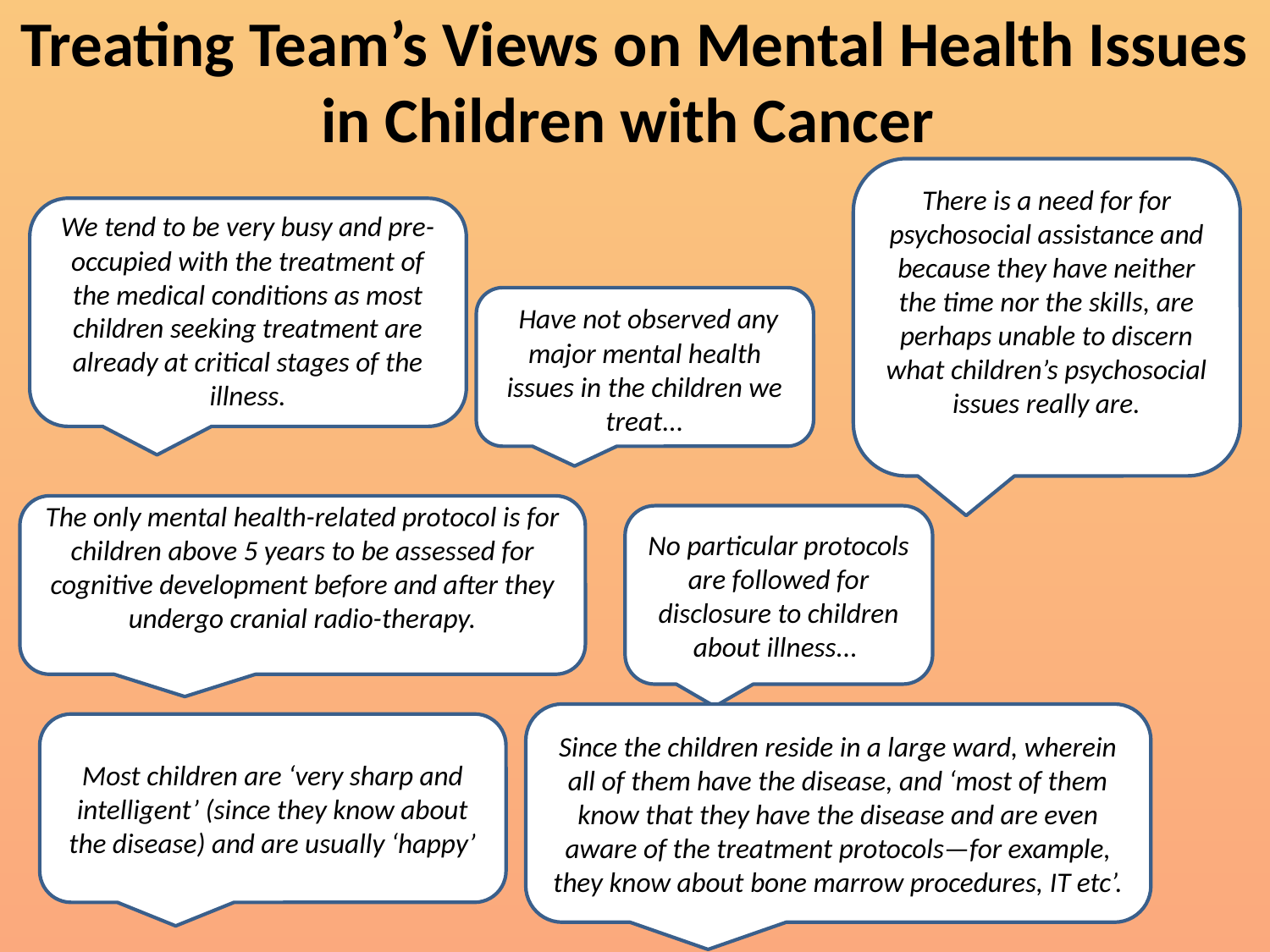

# Treating Team’s Views on Mental Health Issues in Children with Cancer
There is a need for for psychosocial assistance and because they have neither the time nor the skills, are perhaps unable to discern what children’s psychosocial issues really are.

We tend to be very busy and pre-occupied with the treatment of the medical conditions as most children seeking treatment are already at critical stages of the illness.

 Have not observed any major mental health issues in the children we treat...
The only mental health-related protocol is for children above 5 years to be assessed for cognitive development before and after they undergo cranial radio-therapy.

No particular protocols are followed for disclosure to children about illness...
Since the children reside in a large ward, wherein all of them have the disease, and ‘most of them know that they have the disease and are even aware of the treatment protocols—for example, they know about bone marrow procedures, IT etc’.
Most children are ‘very sharp and intelligent’ (since they know about the disease) and are usually ‘happy’